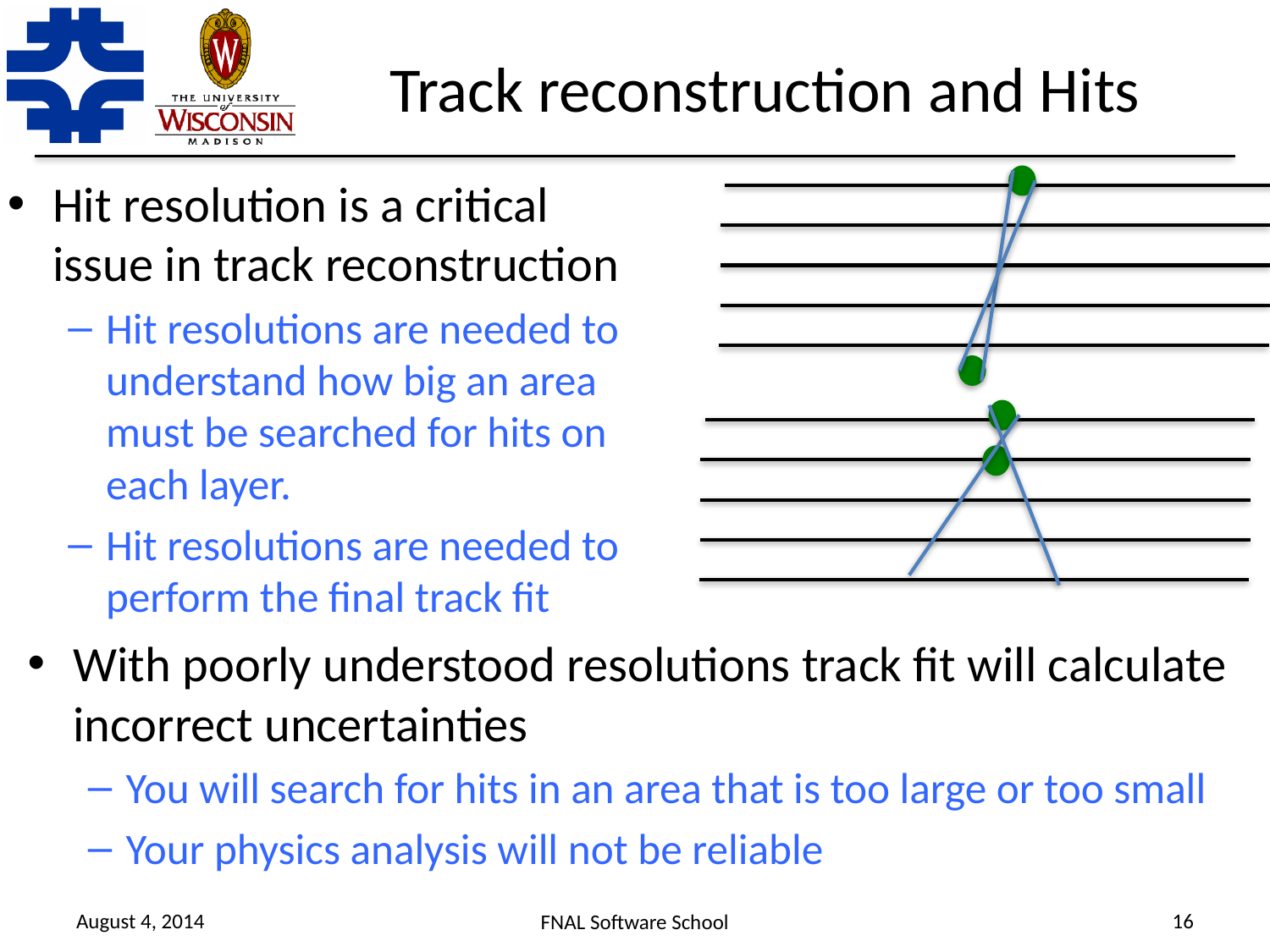

# Track reconstruction and Hits
Hit resolution is a critical issue in track reconstruction
Hit resolutions are needed to understand how big an area must be searched for hits on each layer.
Hit resolutions are needed to perform the final track fit

With poorly understood resolutions track fit will calculate incorrect uncertainties
You will search for hits in an area that is too large or too small
Your physics analysis will not be reliable
August 4, 2014
16
FNAL Software School